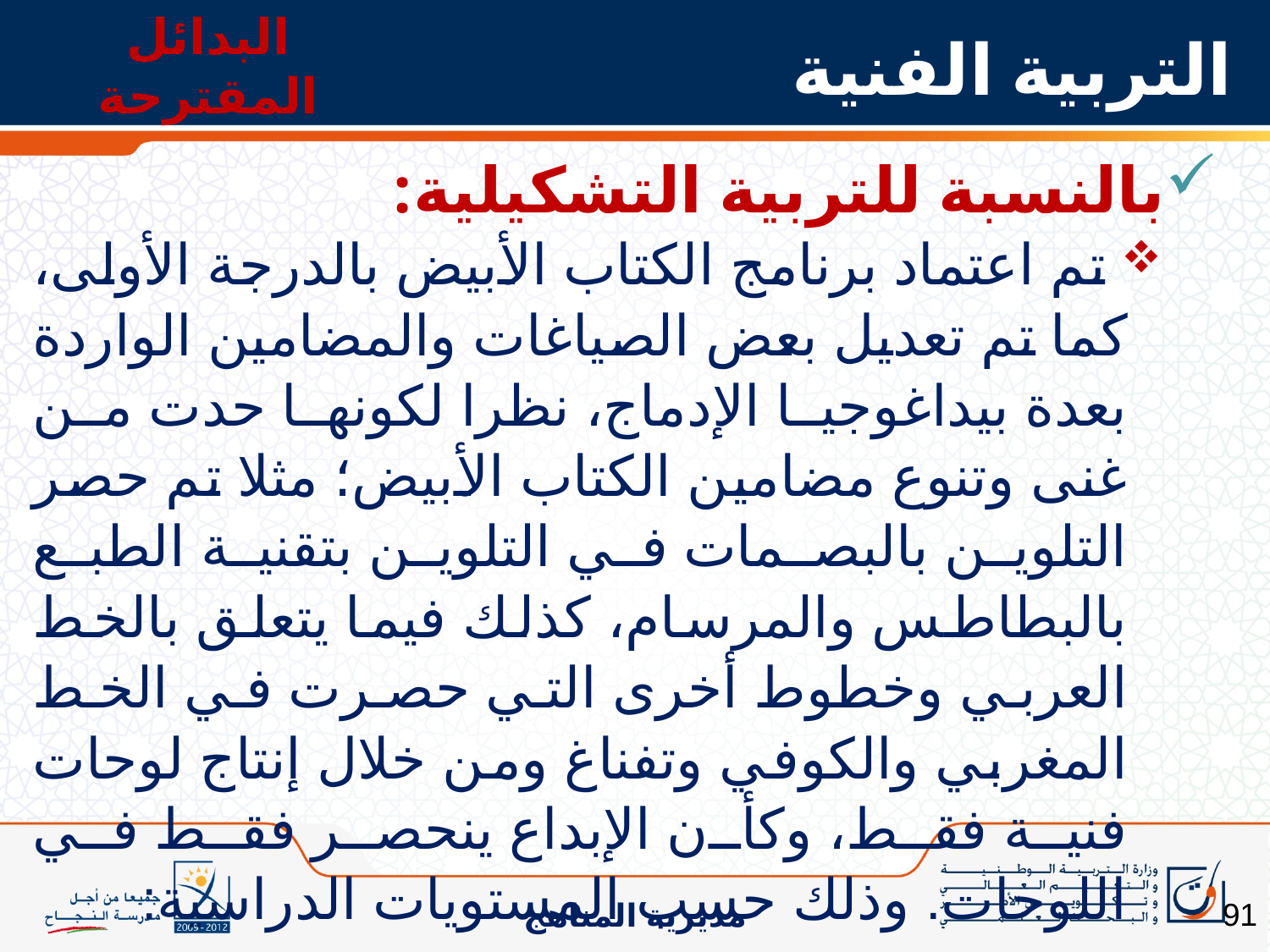

البدائل المقترحة
# التربية الفنية
بالنسبة للتربية التشكيلية:
 تم اعتماد برنامج الكتاب الأبيض بالدرجة الأولى، كما تم تعديل بعض الصياغات والمضامين الواردة بعدة بيداغوجيا الإدماج، نظرا لكونها حدت من غنى وتنوع مضامين الكتاب الأبيض؛ مثلا تم حصر التلوين بالبصمات في التلوين بتقنية الطبع بالبطاطس والمرسام، كذلك فيما يتعلق بالخط العربي وخطوط أخرى التي حصرت في الخط المغربي والكوفي وتفناغ ومن خلال إنتاج لوحات فنية فقط، وكأن الإبداع ينحصر فقط في اللوحات. وذلك حسب المستويات الدراسية:
91
مديرية المناهج